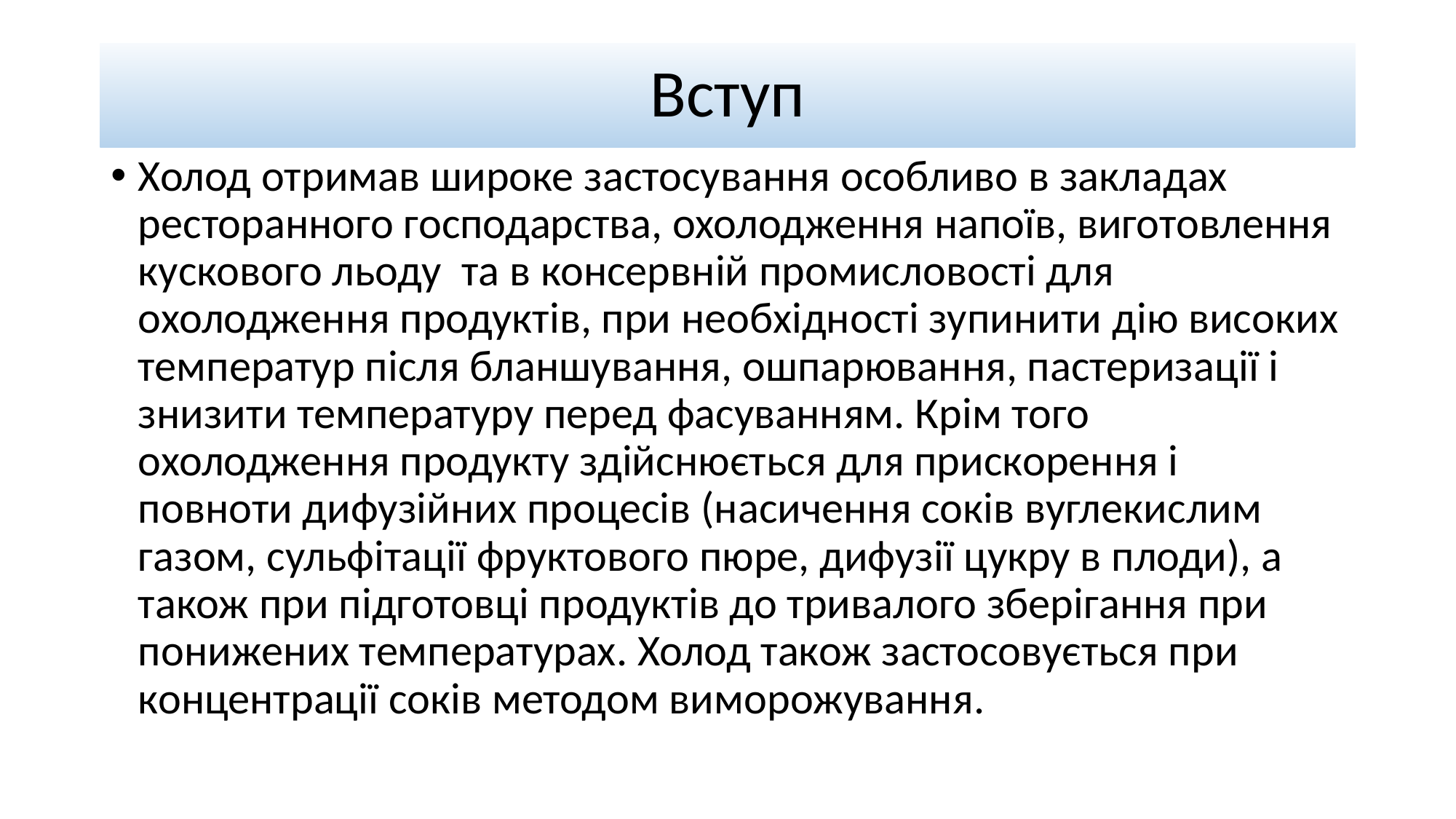

# Вступ
Холод отримав широке застосування особливо в закладах ресторанного господарства, охолодження напоїв, виготовлення кускового льоду  та в консервній промисловості для охолодження продуктів, при необхідності зупинити дію високих температур після бланшування, ошпарювання, пастеризації і знизити температуру перед фасуванням. Крім того охолодження продукту здійснюється для прискорення і повноти дифузійних процесів (насичення соків вуглекислим газом, сульфітації фруктового пюре, дифузії цукру в плоди), а також при підготовці продуктів до тривалого зберігання при понижених температурах. Холод також застосовується при концентрації соків методом виморожування.